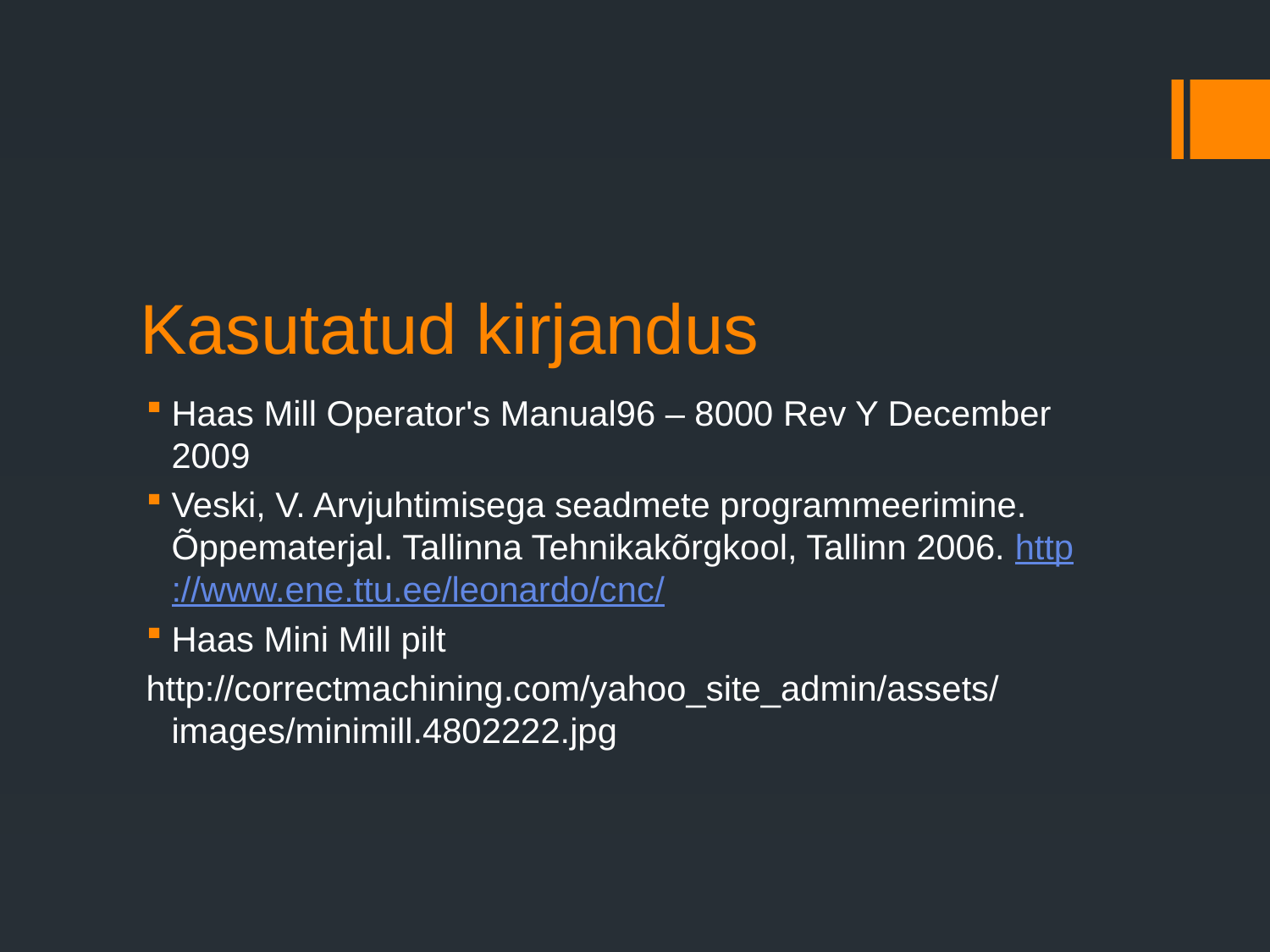

# Kasutatud kirjandus
Haas Mill Operator's Manual96 – 8000 Rev Y December 2009
Veski, V. Arvjuhtimisega seadmete programmeerimine. Õppematerjal. Tallinna Tehnikakõrgkool, Tallinn 2006. http://www.ene.ttu.ee/leonardo/cnc/
Haas Mini Mill pilt
http://correctmachining.com/yahoo_site_admin/assets/images/minimill.4802222.jpg